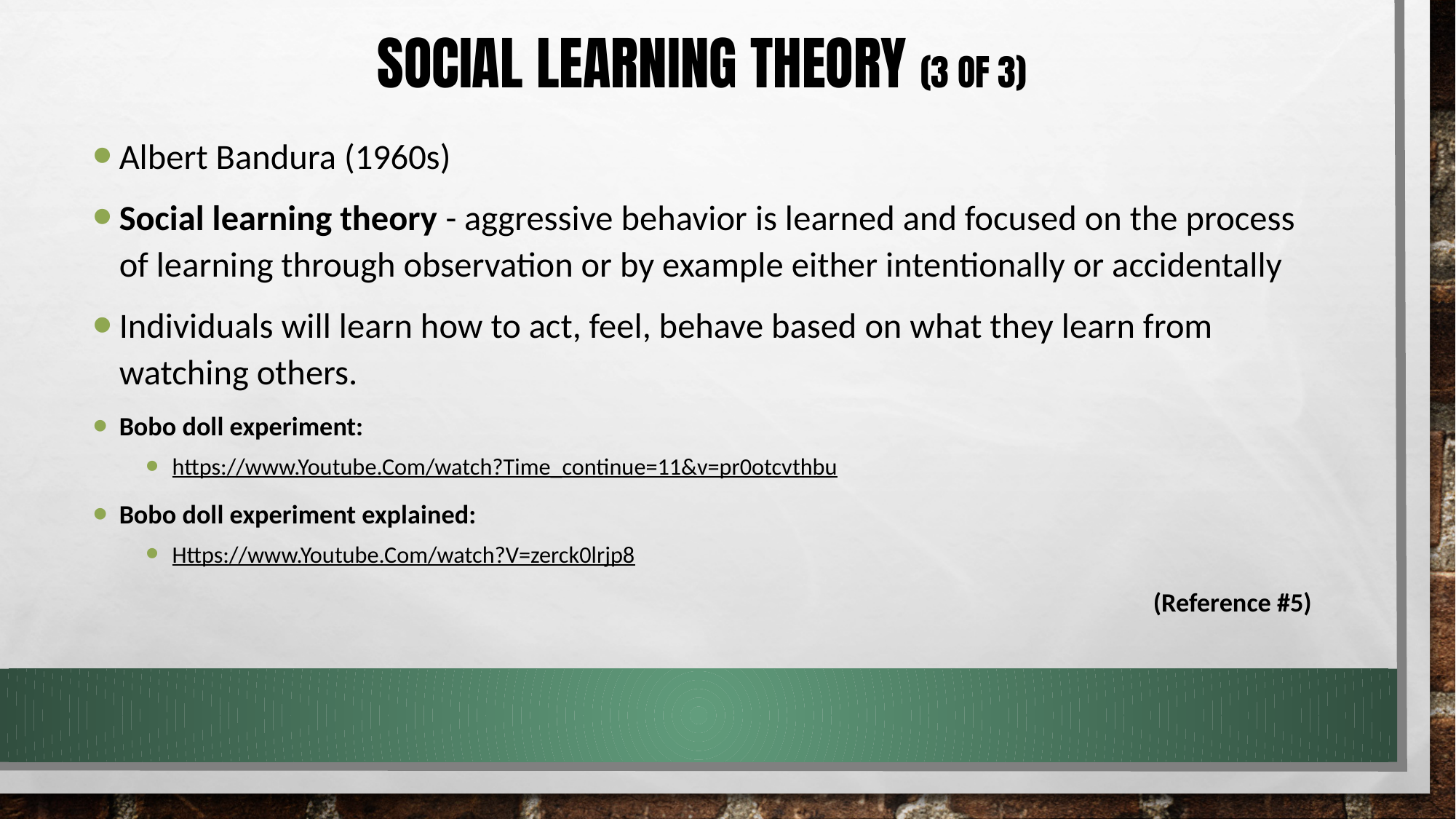

# Social Learning Theory (3 of 3)
Albert Bandura (1960s)
Social learning theory - aggressive behavior is learned and focused on the process of learning through observation or by example either intentionally or accidentally
Individuals will learn how to act, feel, behave based on what they learn from watching others.
Bobo doll experiment:
https://www.Youtube.Com/watch?Time_continue=11&v=pr0otcvthbu
Bobo doll experiment explained:
Https://www.Youtube.Com/watch?V=zerck0lrjp8
(Reference #5)